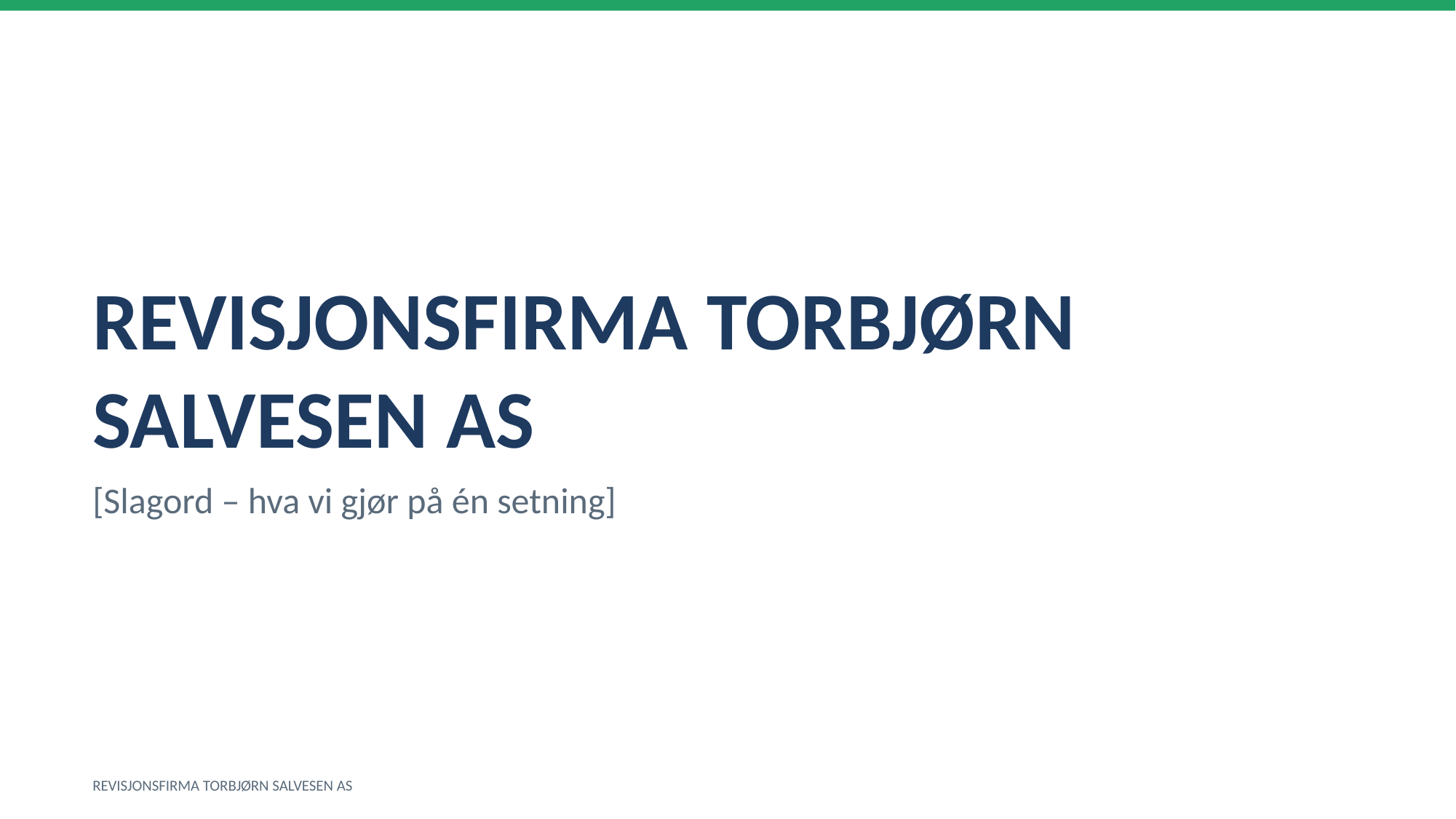

REVISJONSFIRMA TORBJØRN SALVESEN AS
[Slagord – hva vi gjør på én setning]
REVISJONSFIRMA TORBJØRN SALVESEN AS